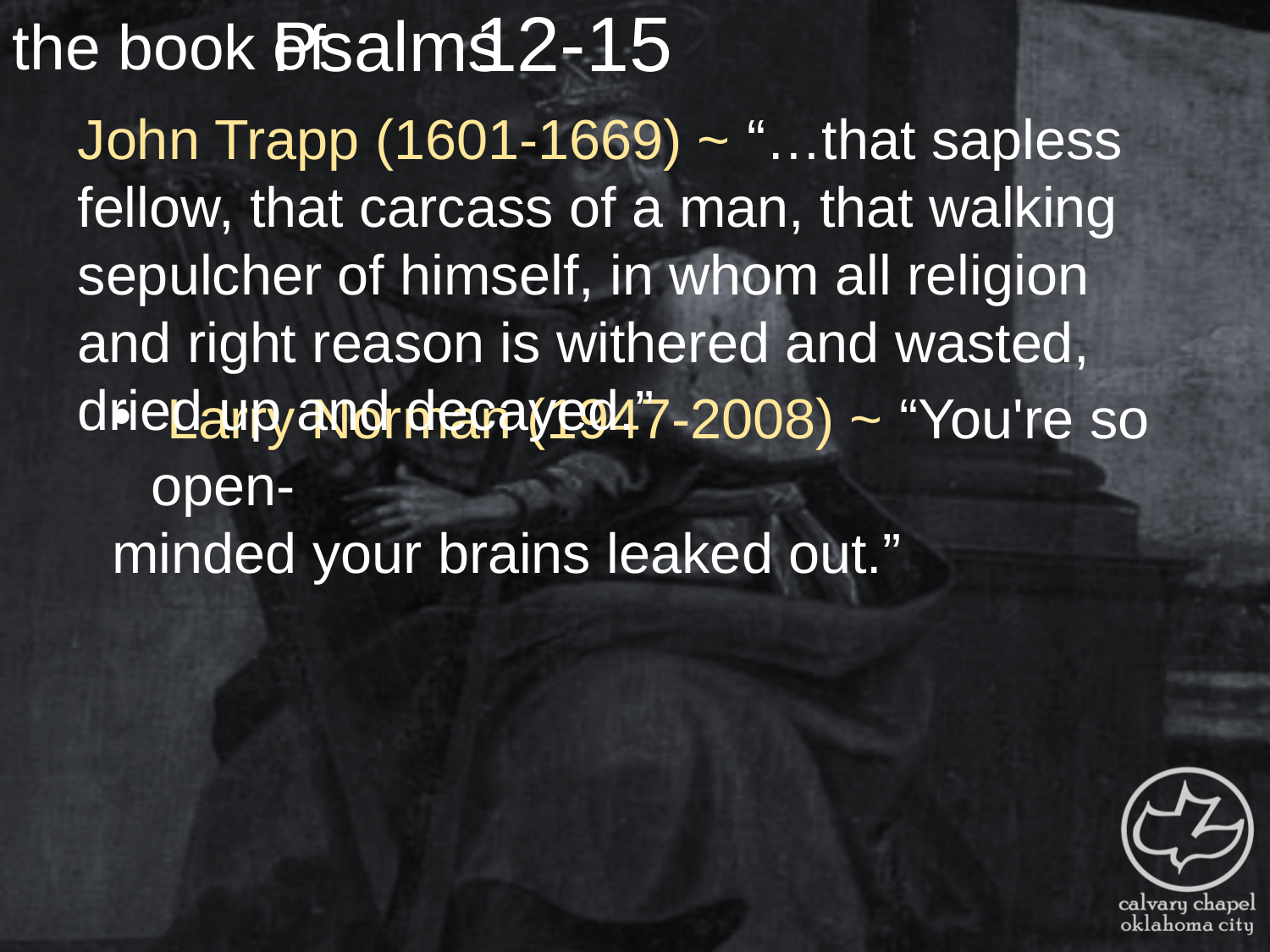

the book of
12-15
Psalms
John Trapp (1601-1669) ~ “…that sapless fellow, that carcass of a man, that walking sepulcher of himself, in whom all religion and right reason is withered and wasted, dried up and decayed.”
 Larry Norman (1947-2008) ~ “You're so open-
minded your brains leaked out.”